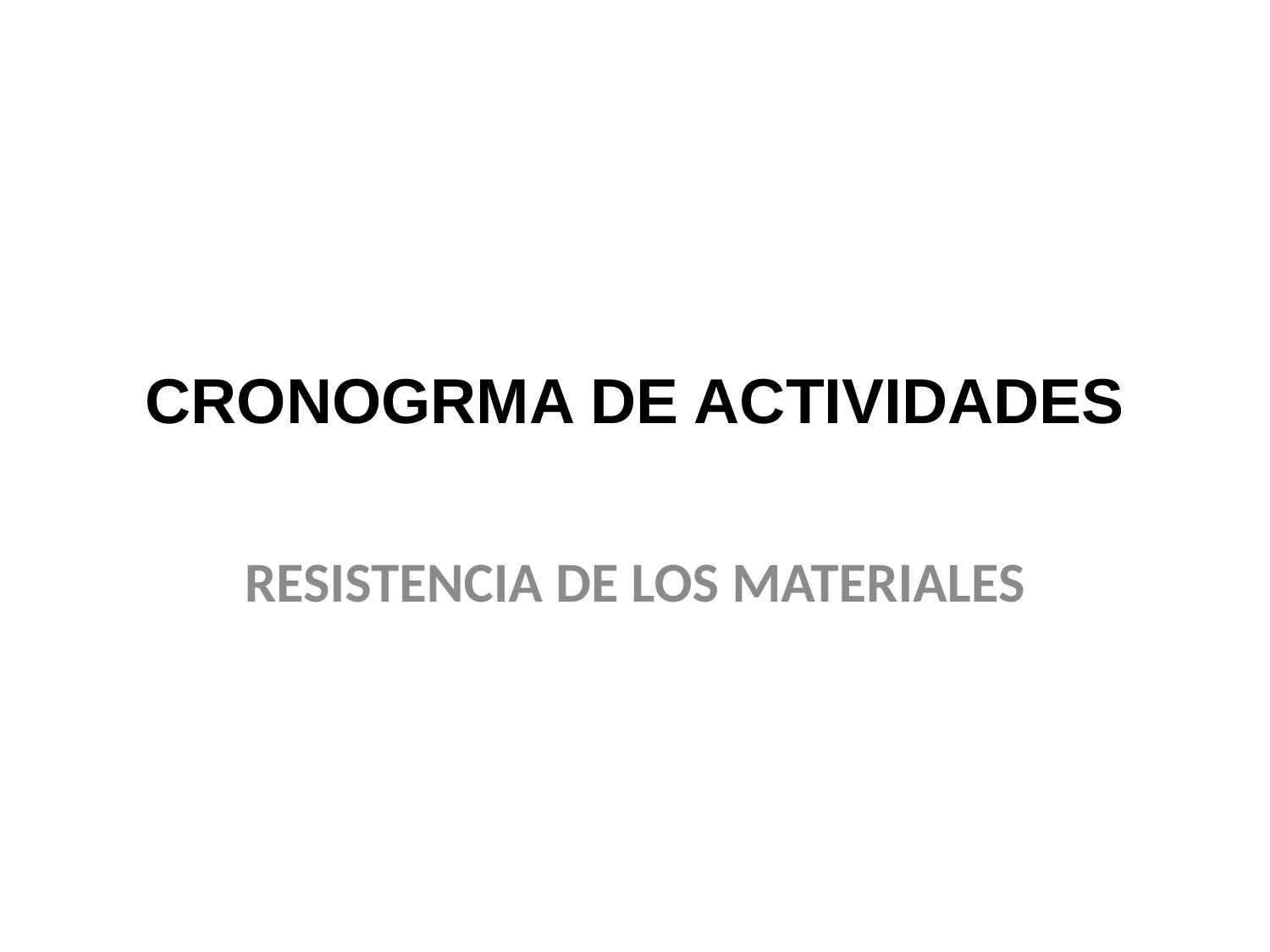

# CRONOGRMA DE ACTIVIDADES
RESISTENCIA DE LOS MATERIALES